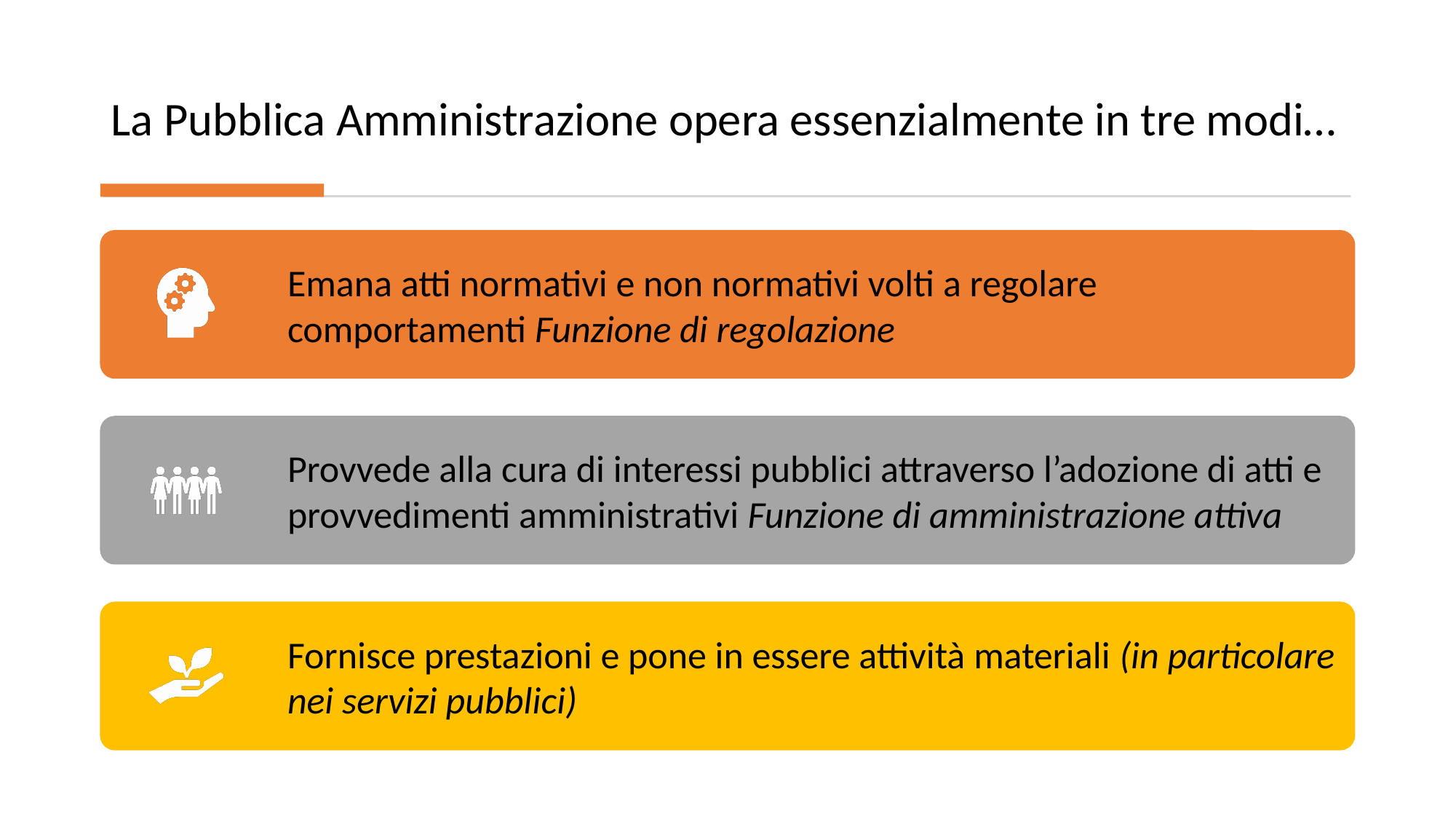

# La Pubblica Amministrazione opera essenzialmente in tre modi…

Emana atti normativi e non normativi volti a regolare comportamenti Funzione di regolazione
Provvede alla cura di interessi pubblici attraverso l’adozione di atti e provvedimenti amministrativi Funzione di amministrazione attiva
Fornisce prestazioni e pone in essere attività materiali (in particolare nei servizi pubblici)